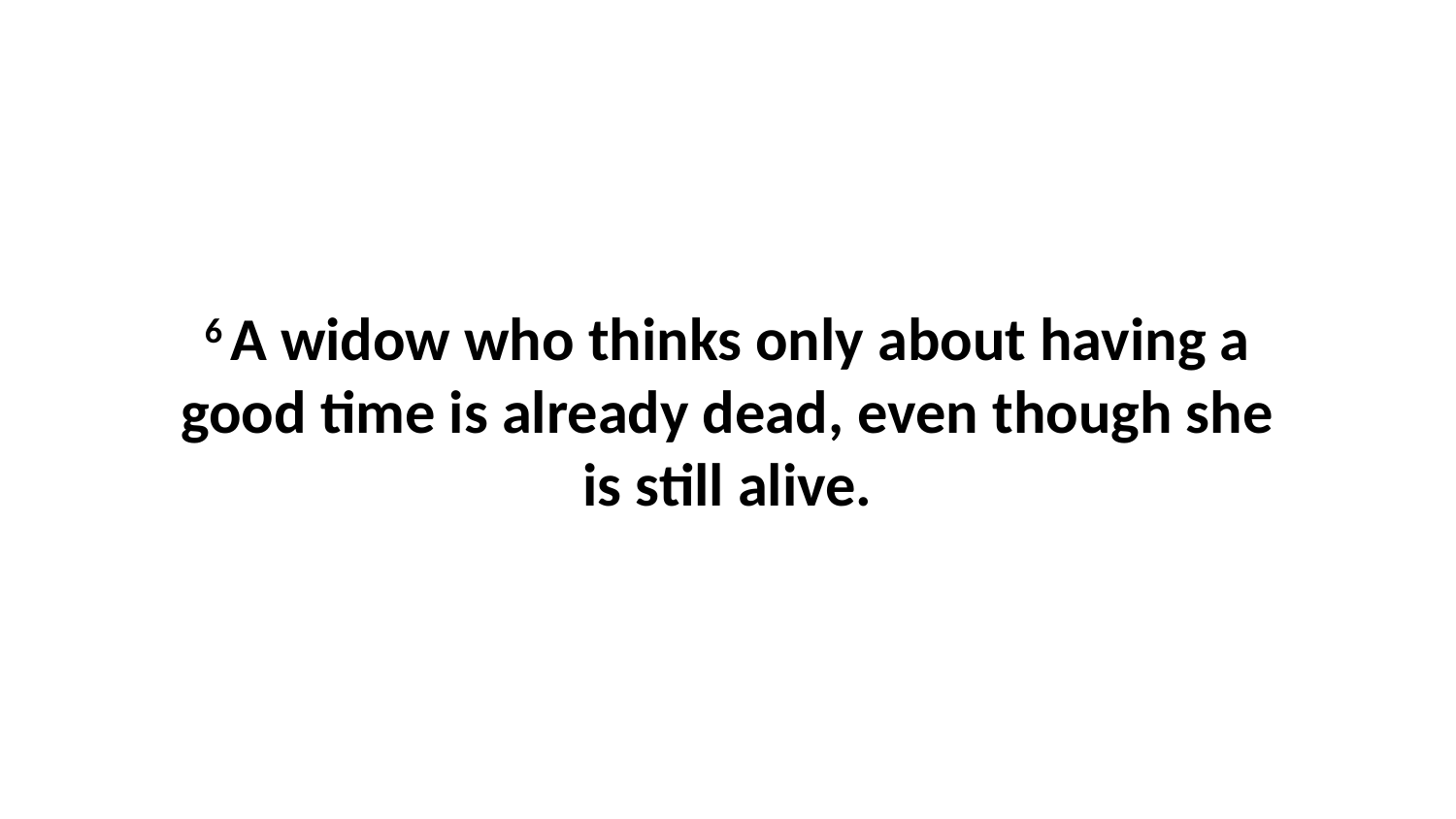

6 A widow who thinks only about having a good time is already dead, even though she is still alive.